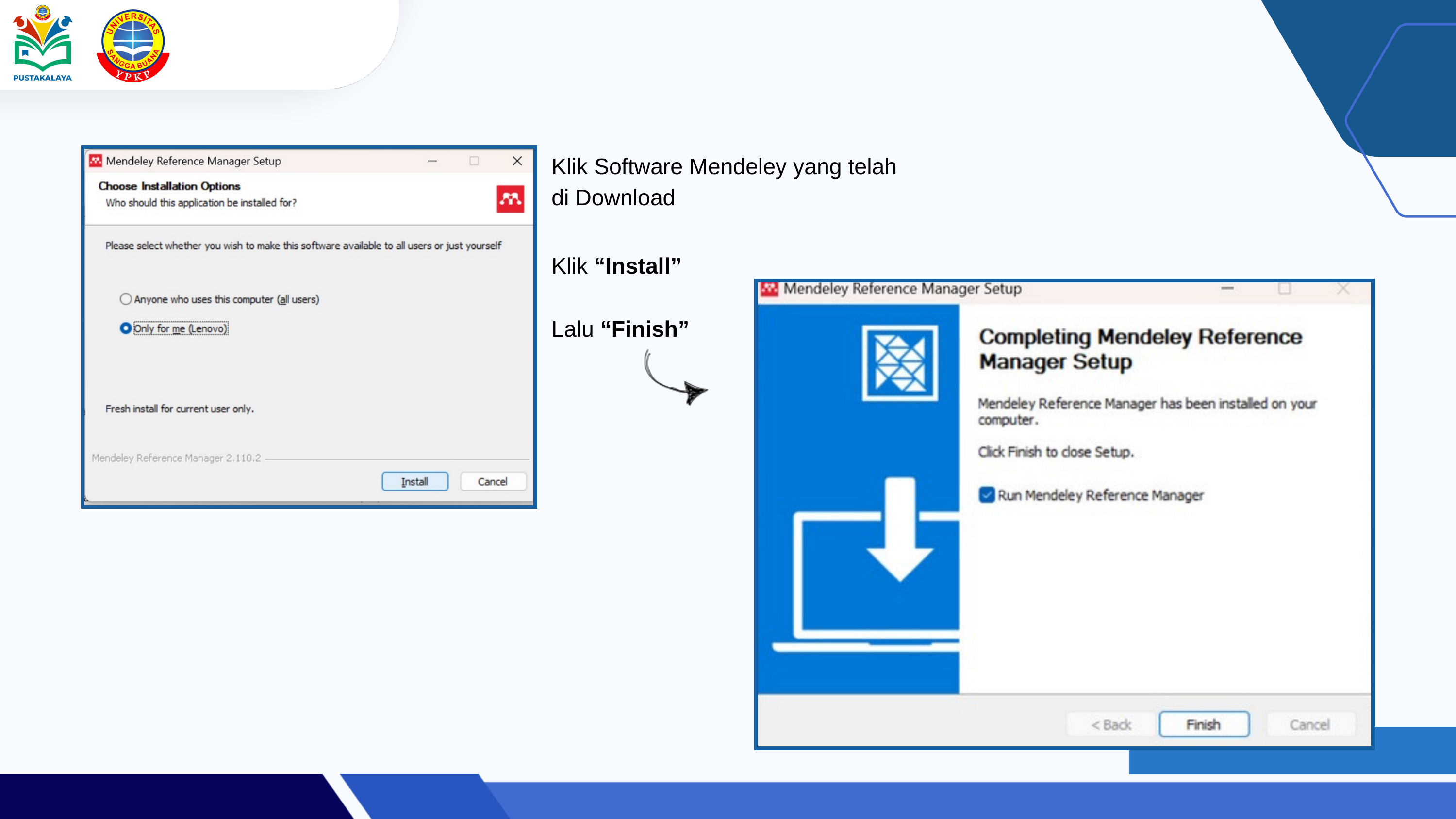

Klik Software Mendeley yang telah di Download
Klik “Install”

Lalu “Finish”